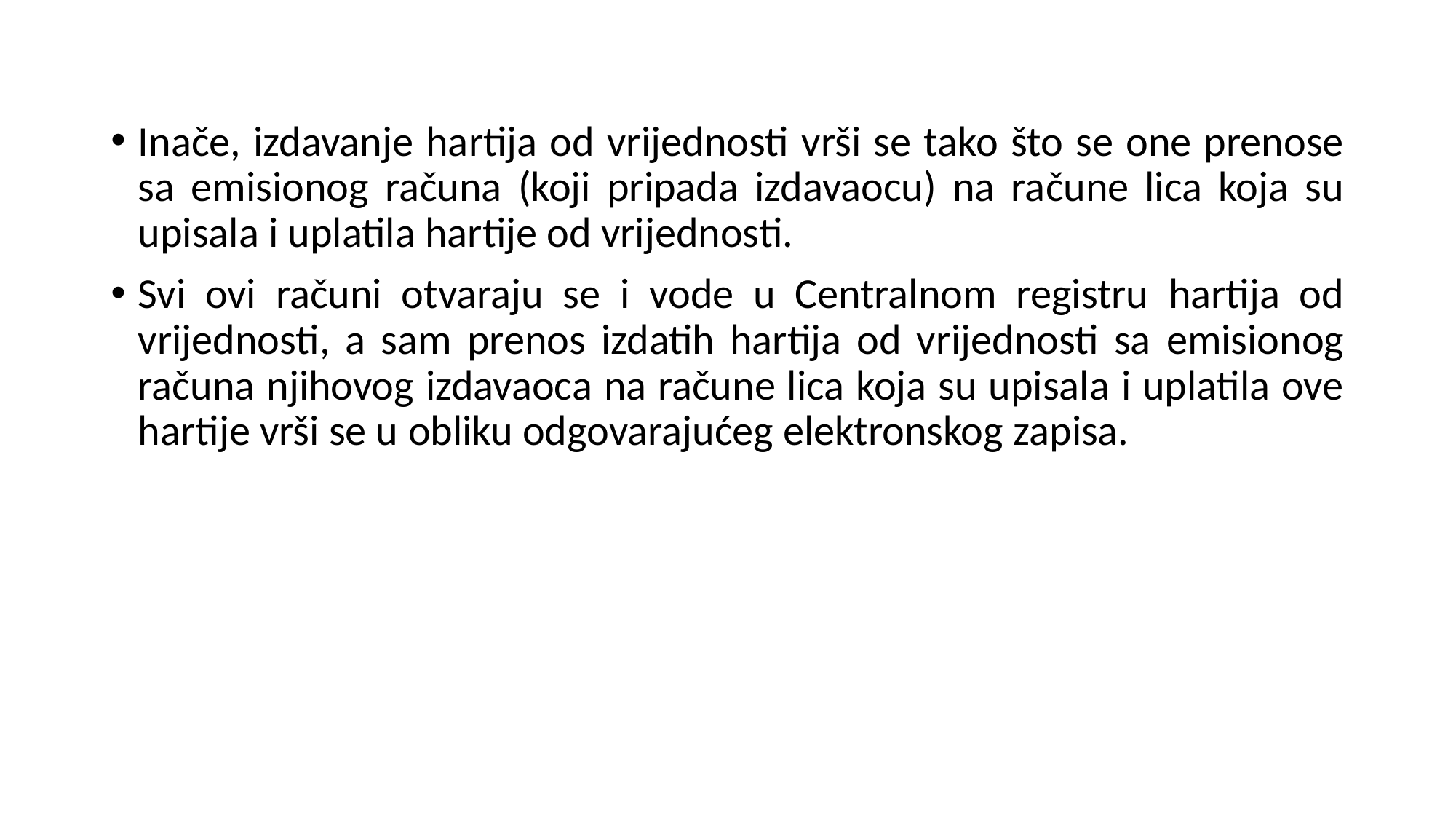

Inače, izdavanje hartija od vrijednosti vrši se tako što se one prenose sa emisionog računa (koji pripada izdavaocu) na račune lica koja su upisala i uplatila hartije od vrijednosti.
Svi ovi računi otvaraju se i vode u Centralnom registru hartija od vrijednosti, a sam prenos izdatih hartija od vrijednosti sa emisionog računa njihovog izdavaoca na račune lica koja su upisala i uplatila ove hartije vrši se u obliku odgovarajućeg elektronskog zapisa.